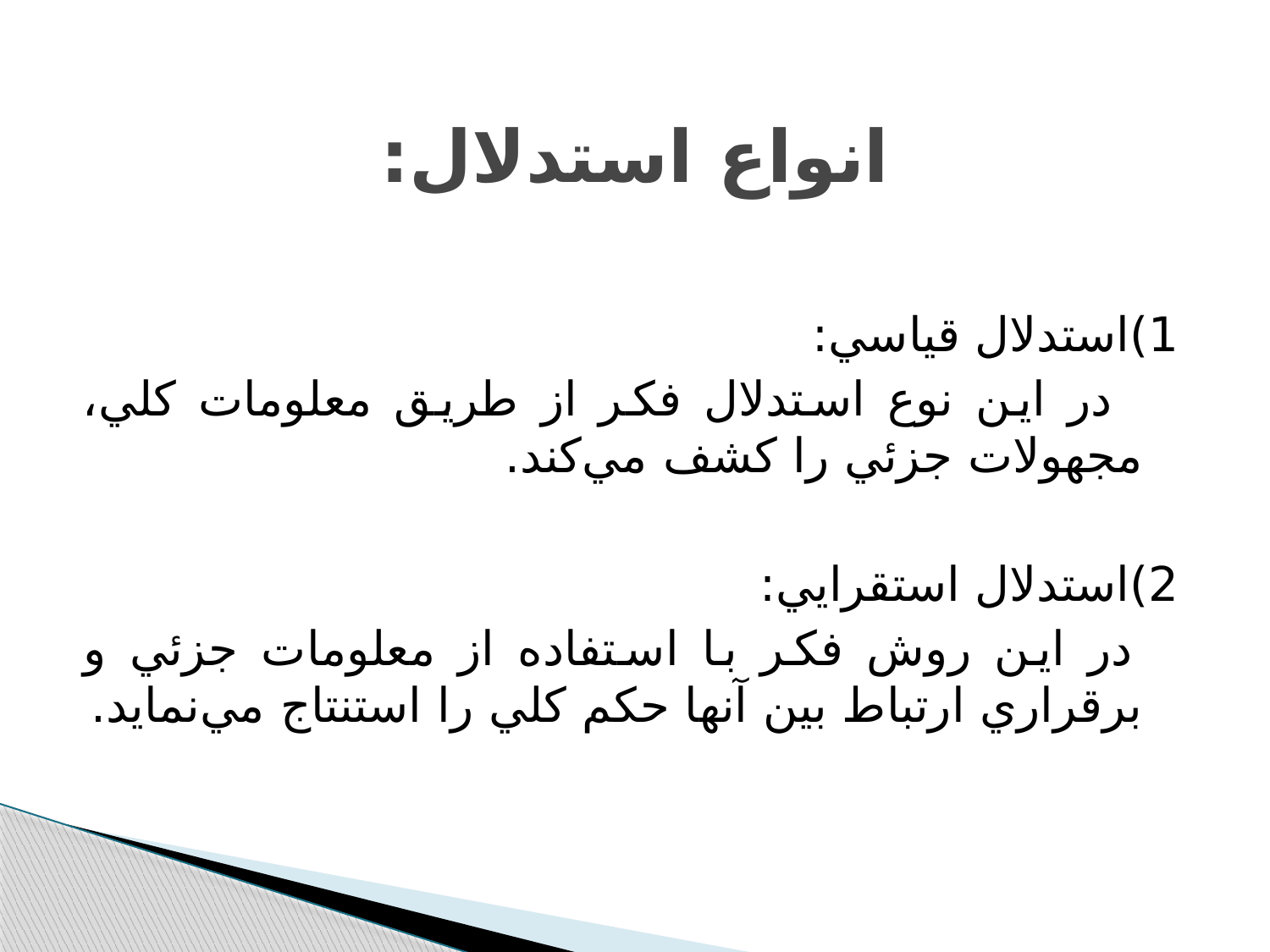

# انواع استدلال:
1)استدلال قياسي:
   در اين نوع استدلال فکر از طريق معلومات کلي، مجهولات جزئي را کشف مي‌کند.

2)استدلال استقرايي:
  در اين روش فکر با استفاده از معلومات جزئي و برقراري ارتباط بين آنها حکم کلي را استنتاج مي‌نمايد.